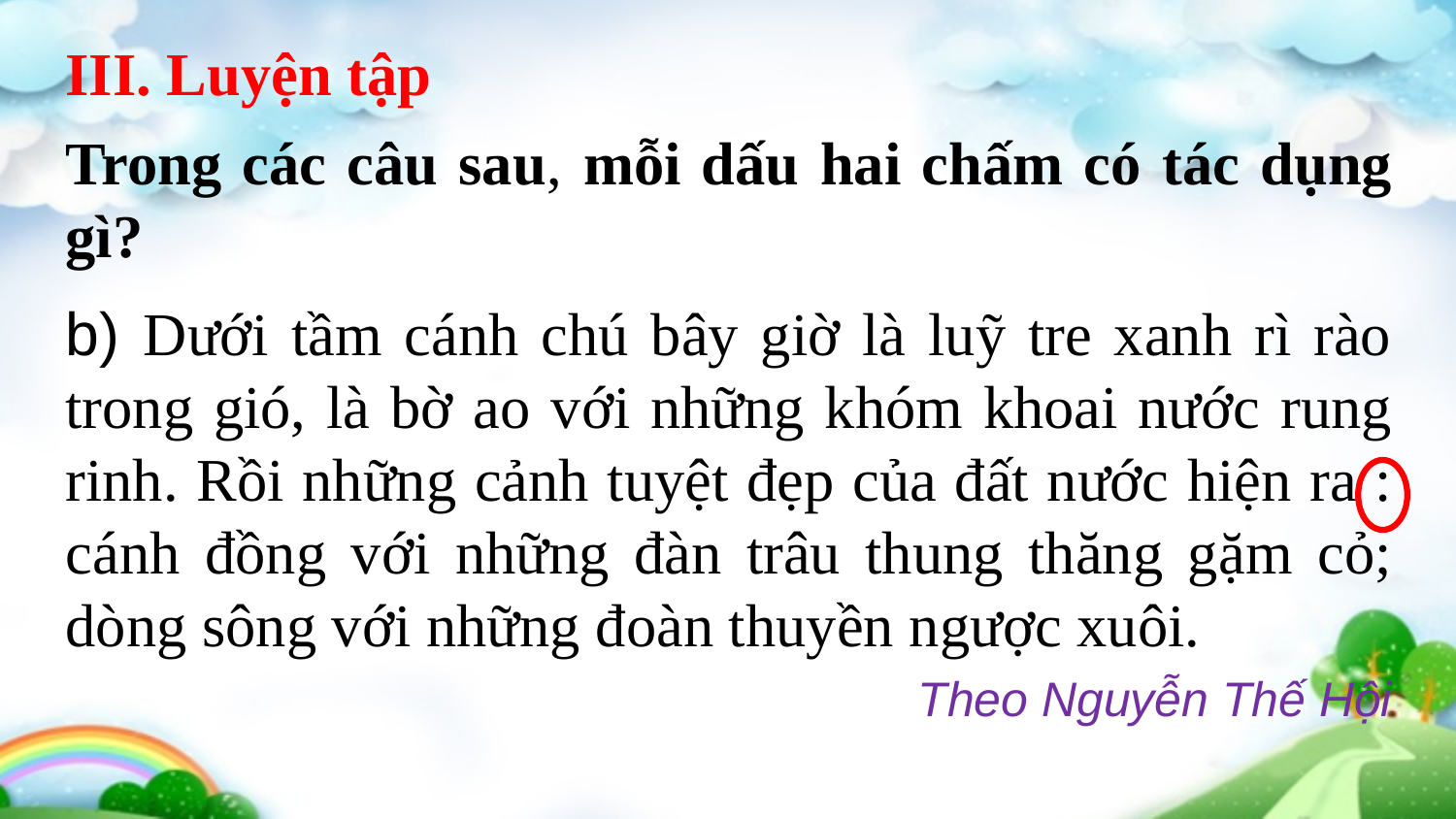

III. Luyện tập
Trong các câu sau, mỗi dấu hai chấm có tác dụng gì?
b) Dưới tầm cánh chú bây giờ là luỹ tre xanh rì rào trong gió, là bờ ao với những khóm khoai nước rung rinh. Rồi những cảnh tuyệt đẹp của đất nước hiện ra : cánh đồng với những đàn trâu thung thăng gặm cỏ; dòng sông với những đoàn thuyền ngược xuôi.
Theo Nguyễn Thế Hội